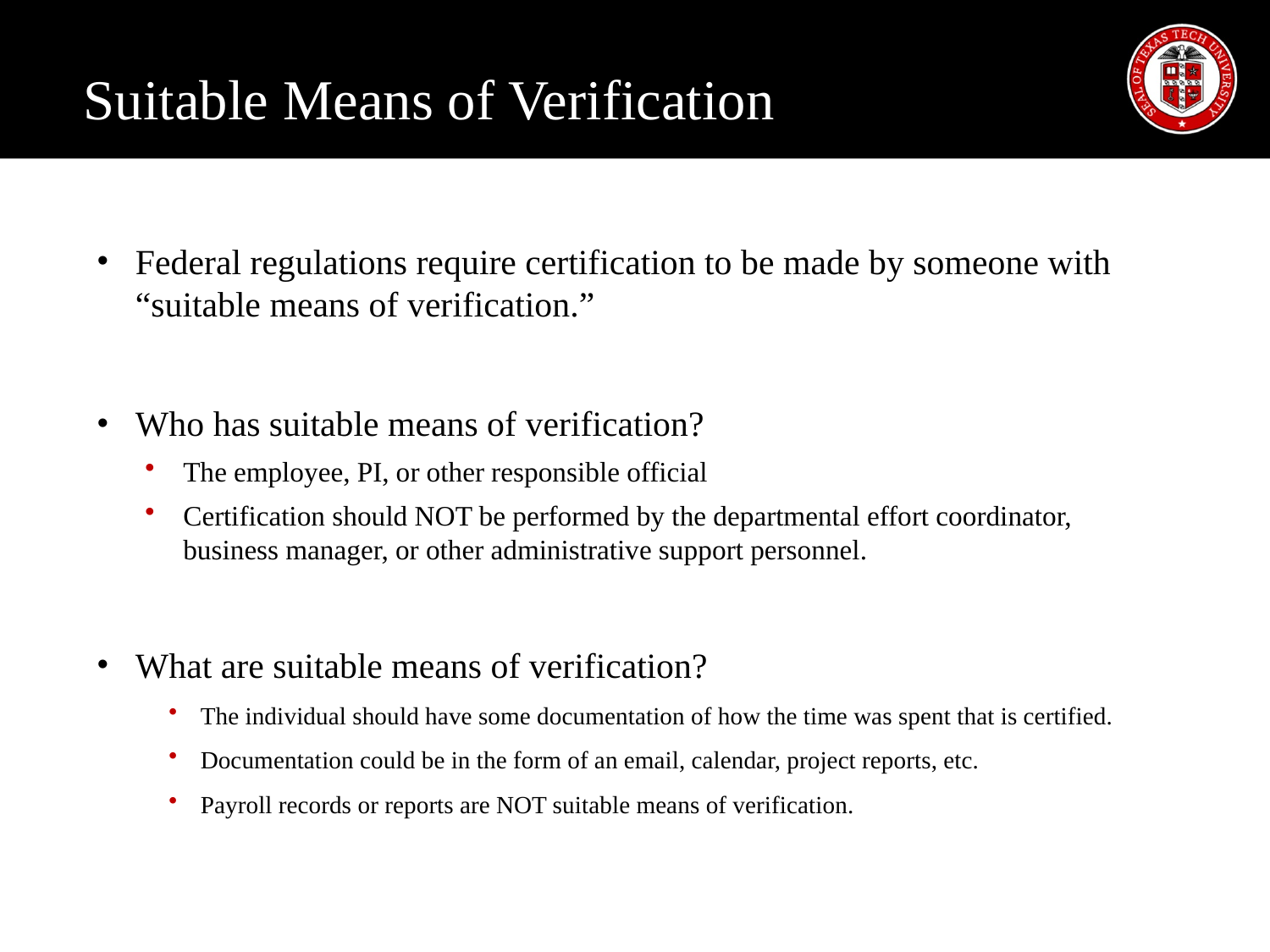

# Suitable Means of Verification
Federal regulations require certification to be made by someone with “suitable means of verification.”

Who has suitable means of verification?
The employee, PI, or other responsible official
Certification should NOT be performed by the departmental effort coordinator, business manager, or other administrative support personnel.

What are suitable means of verification?
The individual should have some documentation of how the time was spent that is certified.
Documentation could be in the form of an email, calendar, project reports, etc.
Payroll records or reports are NOT suitable means of verification.

10